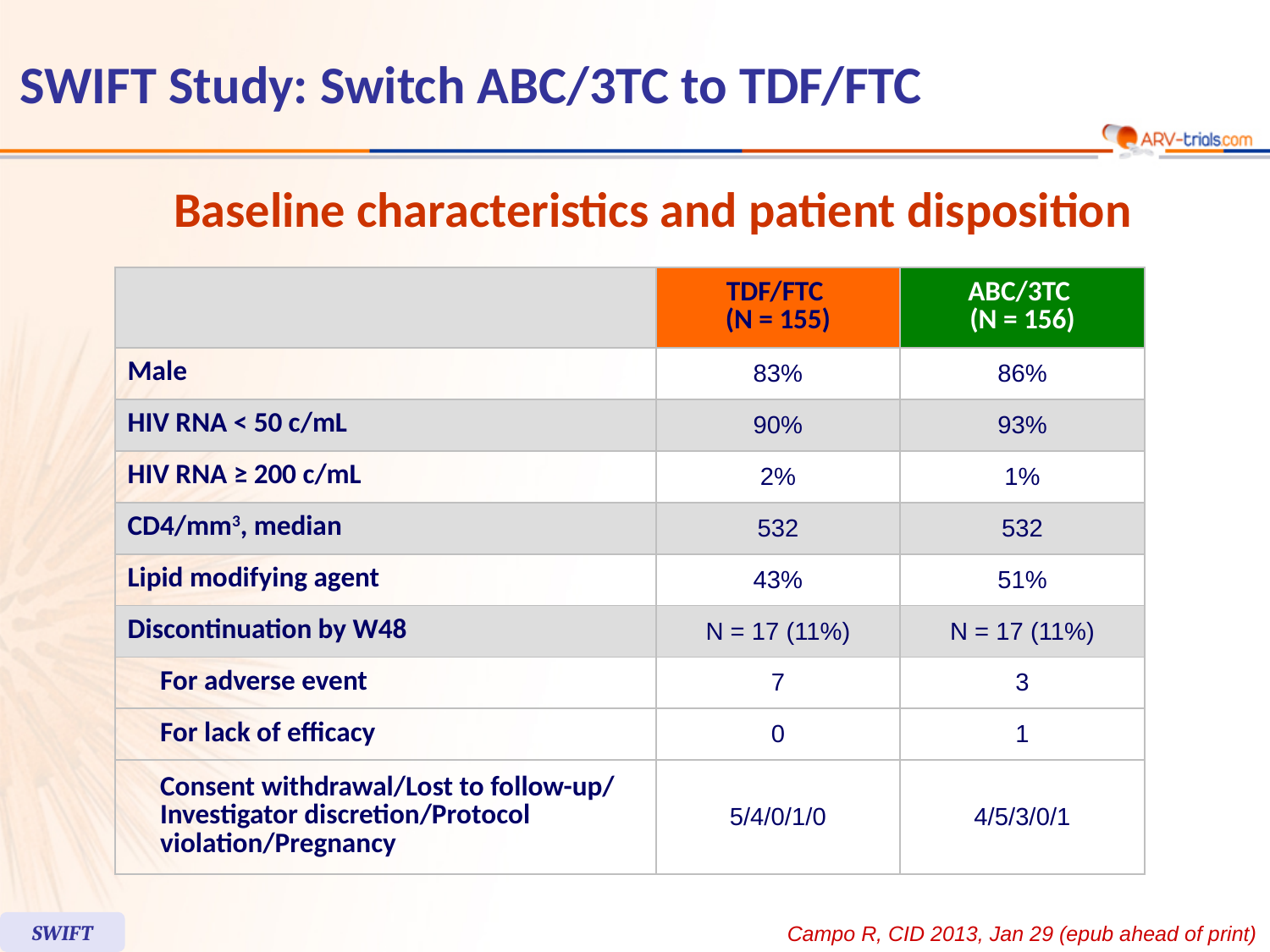

# SWIFT Study: Switch ABC/3TC to TDF/FTC
Baseline characteristics and patient disposition
|  |  | TDF/FTC (N = 155) | ABC/3TC (N = 156) |
| --- | --- | --- | --- |
| Male |  | 83% | 86% |
| HIV RNA < 50 c/mL |  | 90% | 93% |
| HIV RNA ≥ 200 c/mL |  | 2% | 1% |
| CD4/mm3, median |  | 532 | 532 |
| Lipid modifying agent |  | 43% | 51% |
| Discontinuation by W48 |  | N = 17 (11%) | N = 17 (11%) |
|  | For adverse event | 7 | 3 |
|  | For lack of efficacy | 0 | 1 |
|  | Consent withdrawal/Lost to follow-up/ Investigator discretion/Protocol violation/Pregnancy | 5/4/0/1/0 | 4/5/3/0/1 |
SWIFT
Campo R, CID 2013, Jan 29 (epub ahead of print)